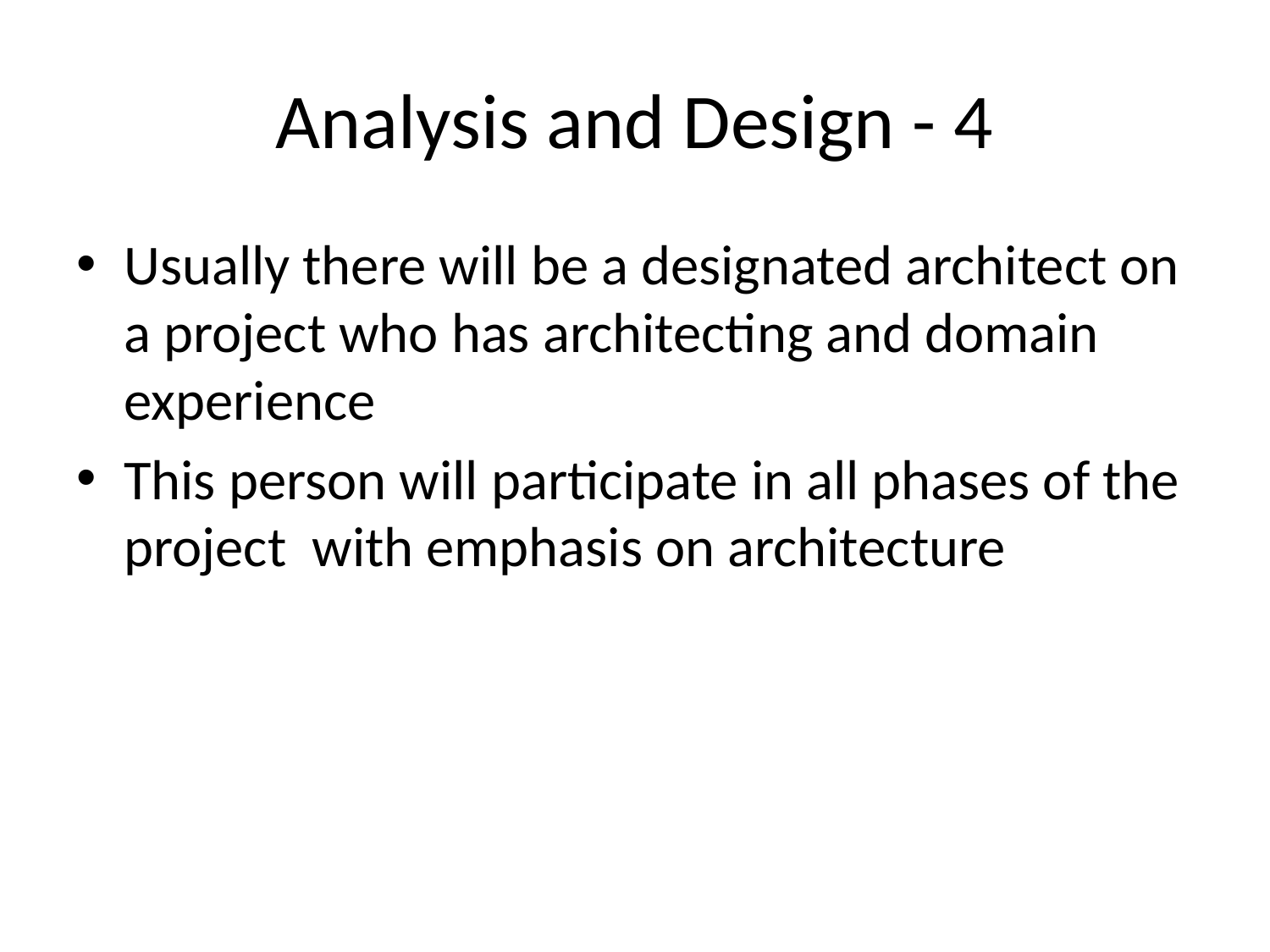

# Analysis and Design - 4
Usually there will be a designated architect on a project who has architecting and domain experience
This person will participate in all phases of the project  with emphasis on architecture